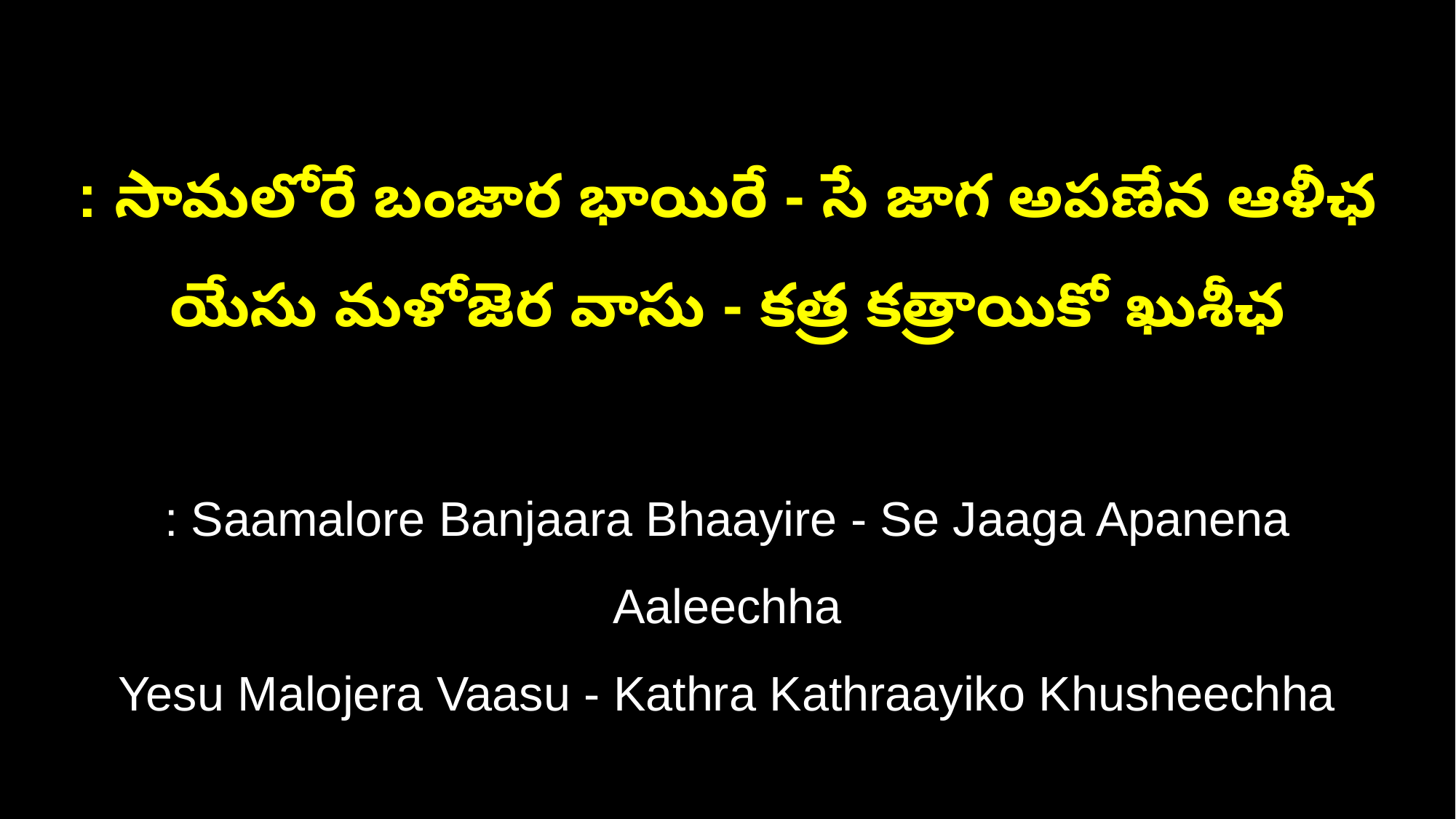

: సామలోరే బంజార భాయిరే - సే జాగ అపణేన ఆళీఛ
యేసు మళోజెర వాసు - కత్ర కత్రాయికో ఖుశీఛ
: Saamalore Banjaara Bhaayire - Se Jaaga Apanena Aaleechha
Yesu Malojera Vaasu - Kathra Kathraayiko Khusheechha